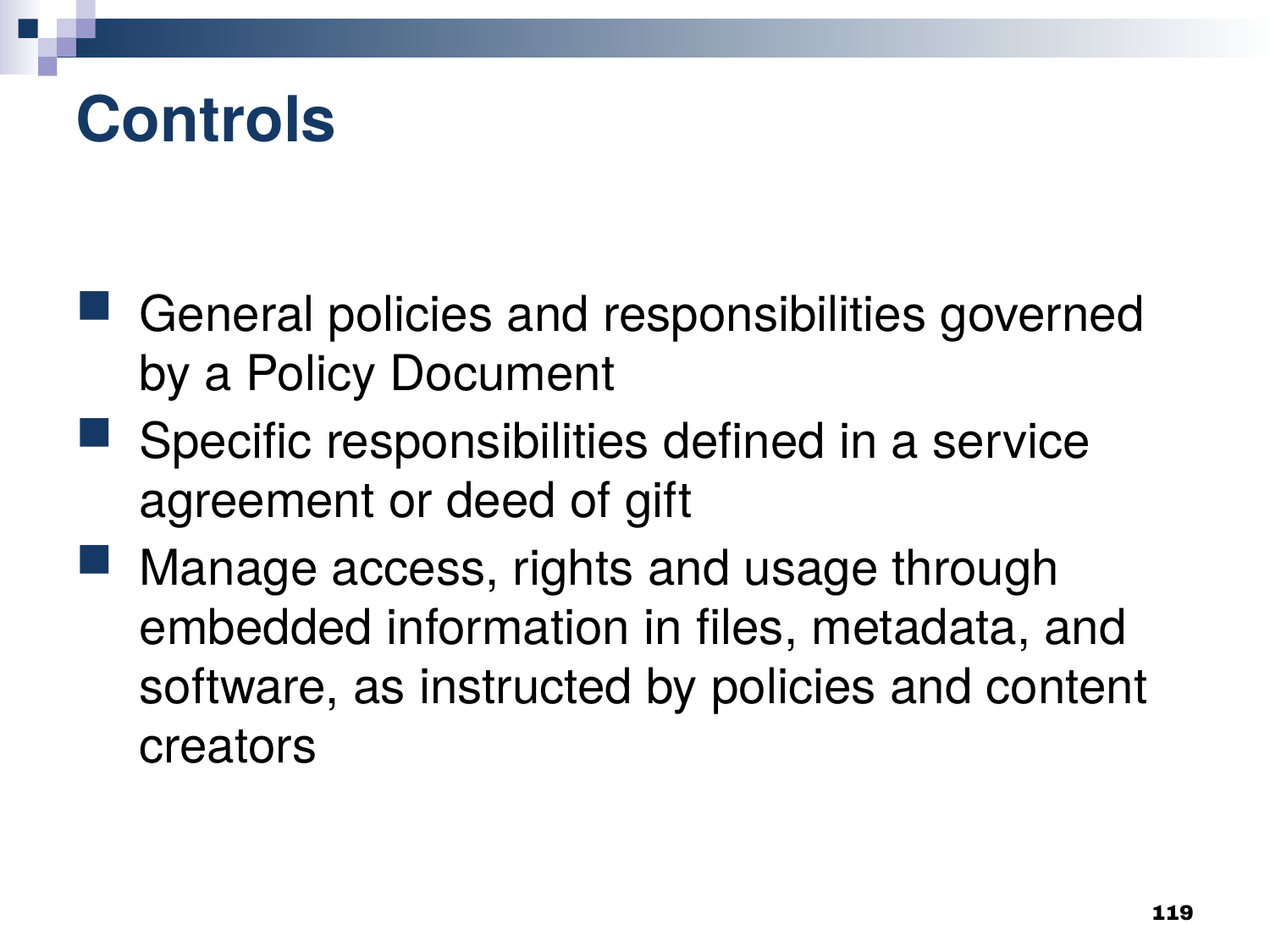

# Controls
General policies and responsibilities governed by a Policy Document
Specific responsibilities defined in a service agreement or deed of gift
Manage access, rights and usage through embedded information in files, metadata, and software, as instructed by policies and content creators
119